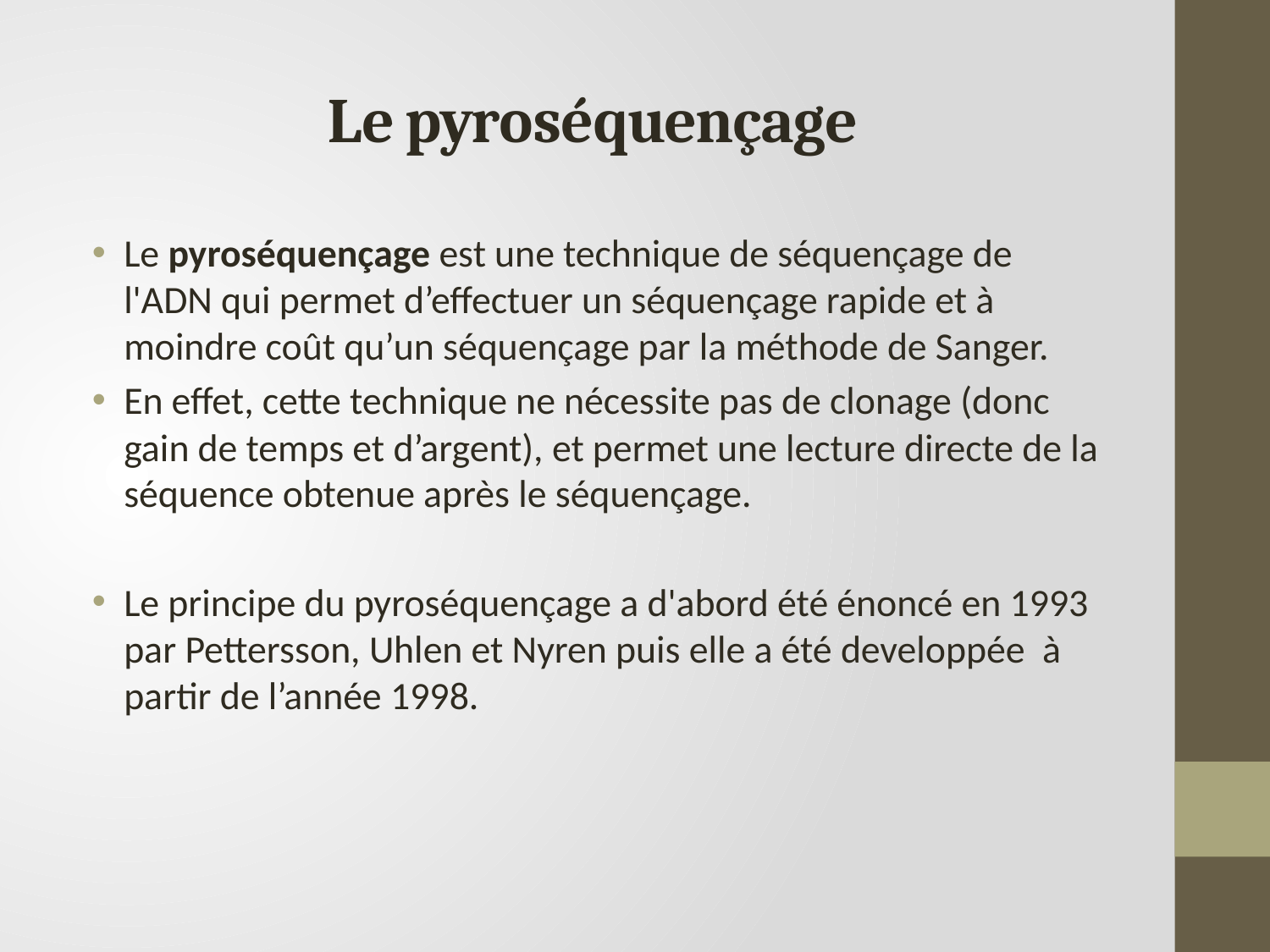

# Le pyroséquençage
Le pyroséquençage est une technique de séquençage de l'ADN qui permet d’effectuer un séquençage rapide et à moindre coût qu’un séquençage par la méthode de Sanger.
En effet, cette technique ne nécessite pas de clonage (donc gain de temps et d’argent), et permet une lecture directe de la séquence obtenue après le séquençage.

Le principe du pyroséquençage a d'abord été énoncé en 1993 par Pettersson, Uhlen et Nyren puis elle a été developpée  à partir de l’année 1998.